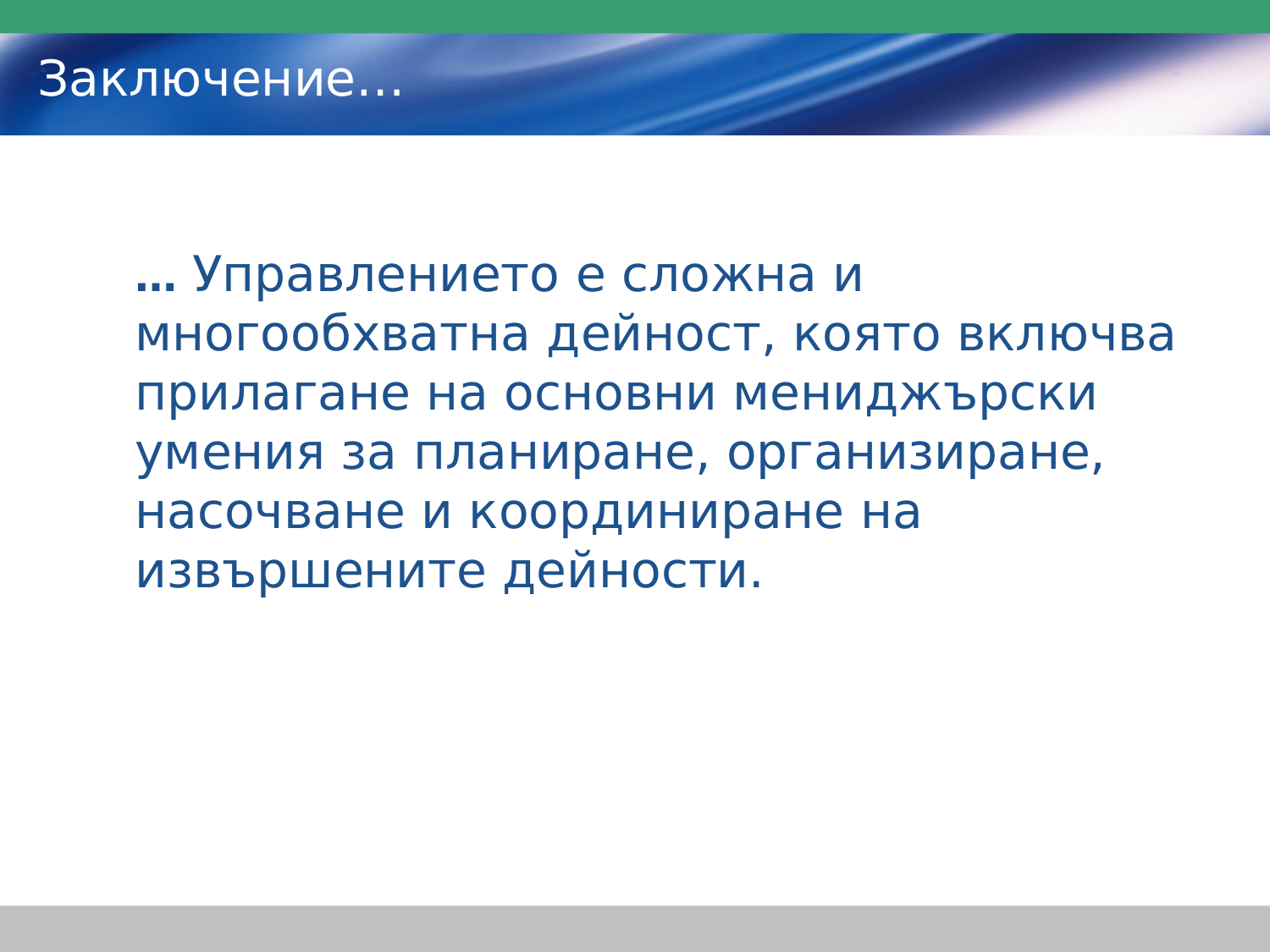

# Заключение…
… Управлението е сложна и многообхватна дейност, която включва прилагане на основни мениджърски умения за планиране, организиране, насочване и координиране на извършените дейности.